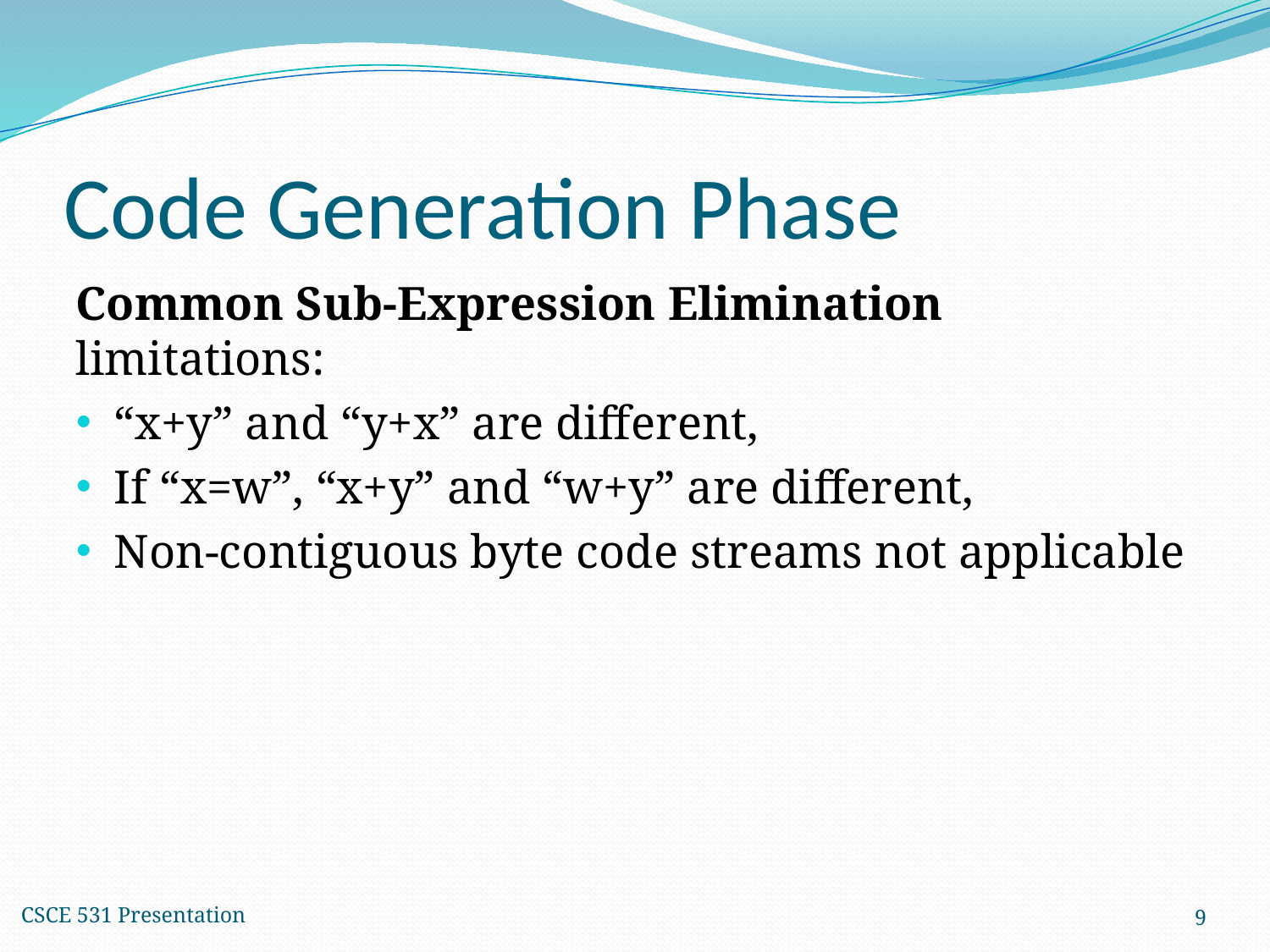

# Code Generation Phase
Common Sub-Expression Elimination limitations:
“x+y” and “y+x” are different,
If “x=w”, “x+y” and “w+y” are different,
Non-contiguous byte code streams not applicable

CSCE 531 Presentation
9